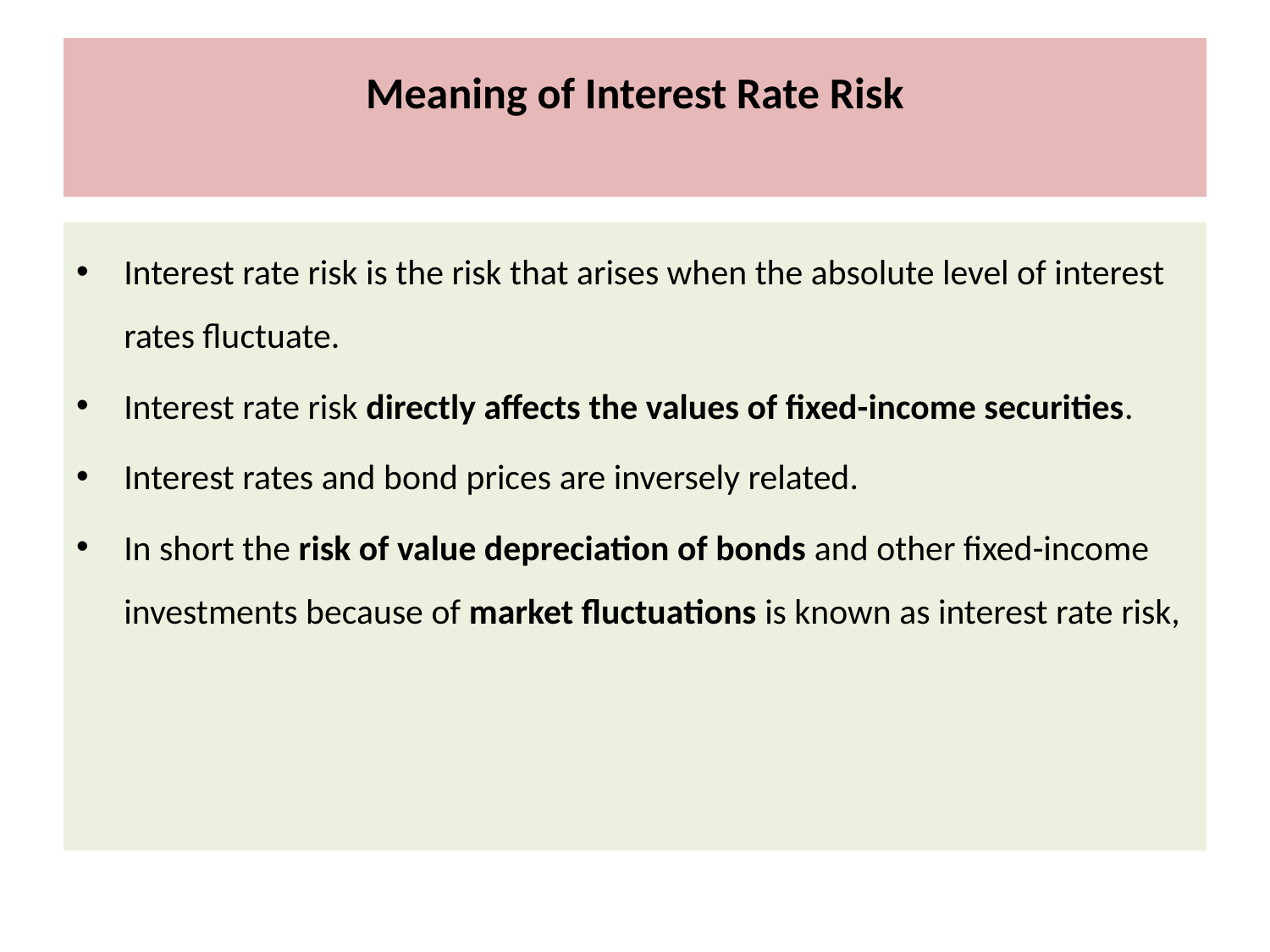

# Meaning of Interest Rate Risk
Interest rate risk is the risk that arises when the absolute level of interest rates fluctuate.
Interest rate risk directly affects the values of fixed-income securities.
Interest rates and bond prices are inversely related.
In short the risk of value depreciation of bonds and other fixed-income investments because of market fluctuations is known as interest rate risk,